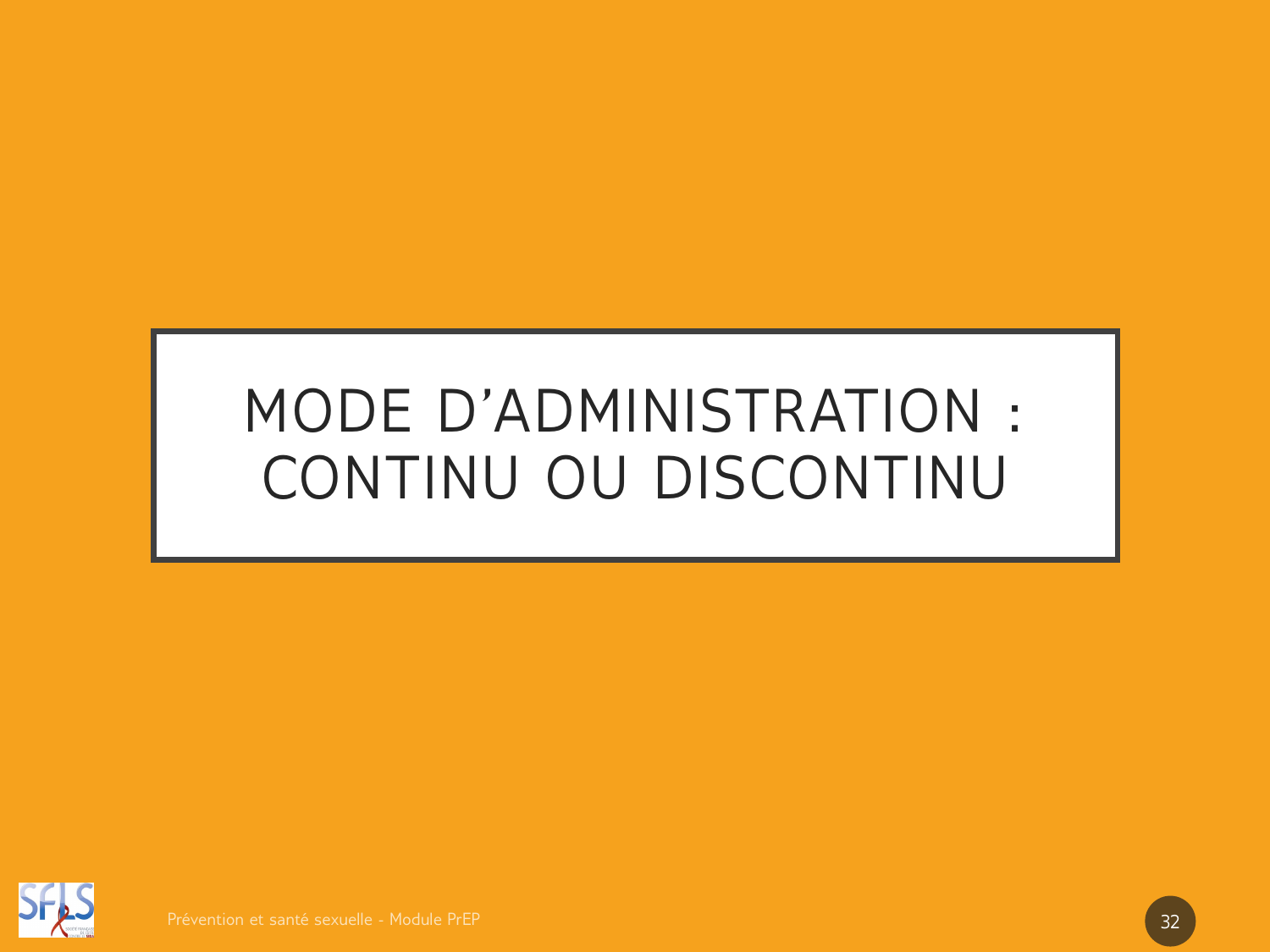

# Mode d’administration : continu ou discontinu

Prévention et santé sexuelle - Module PrEP
32